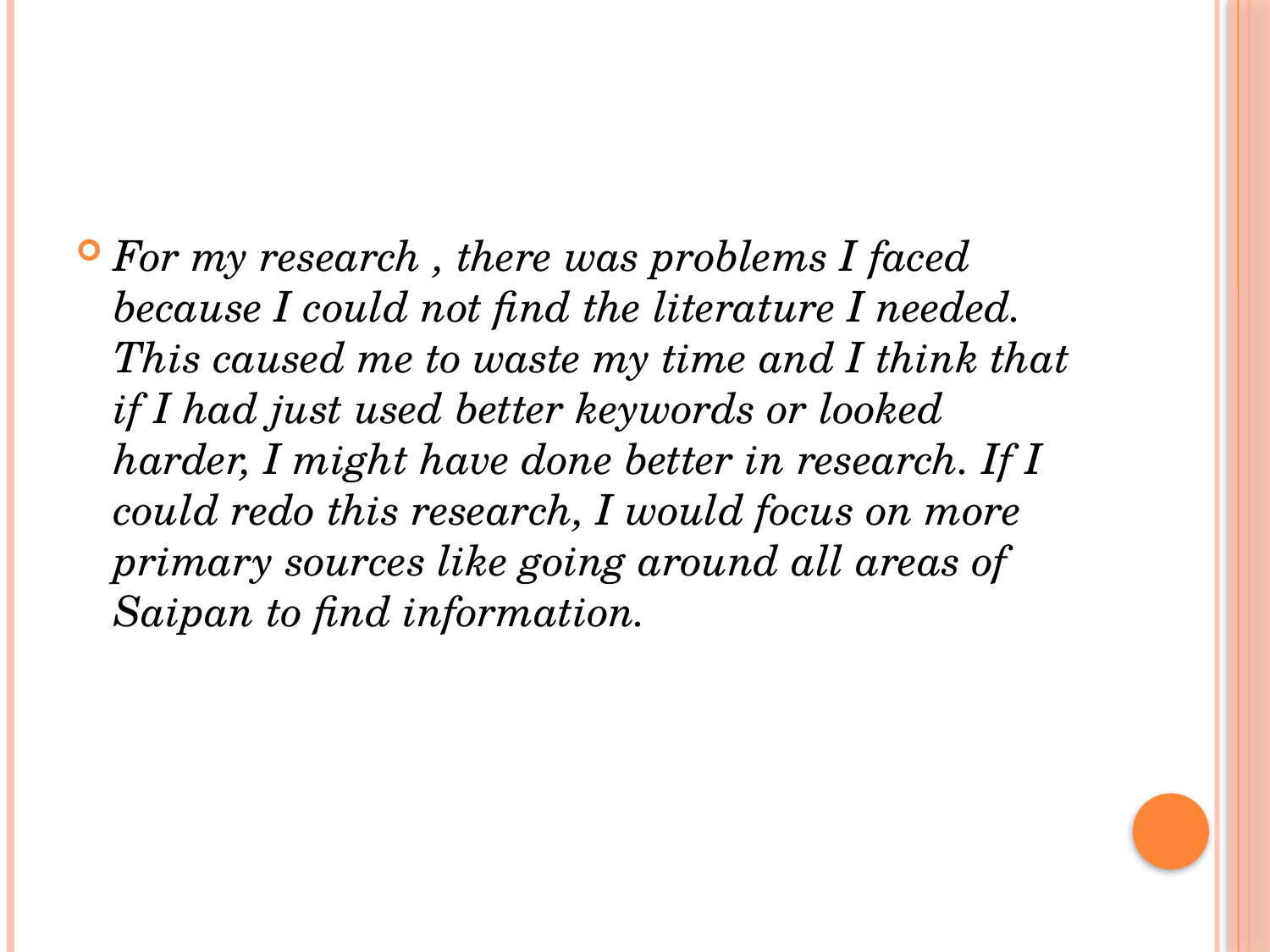

#
For my research , there was problems I faced because I could not find the literature I needed. This caused me to waste my time and I think that if I had just used better keywords or looked harder, I might have done better in research. If I could redo this research, I would focus on more primary sources like going around all areas of Saipan to find information.